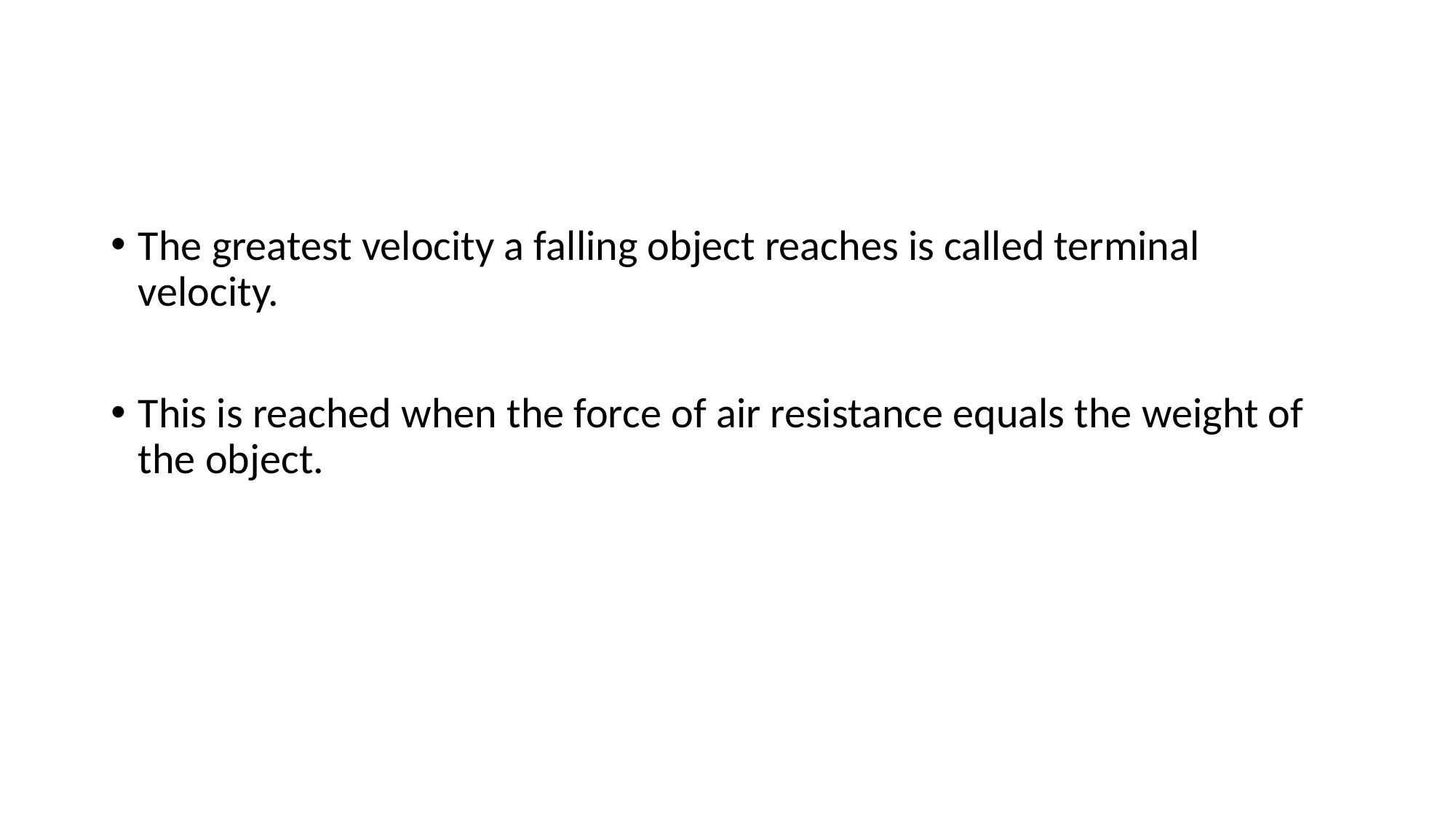

#
The greatest velocity a falling object reaches is called terminal velocity.

This is reached when the force of air resistance equals the weight of the object.